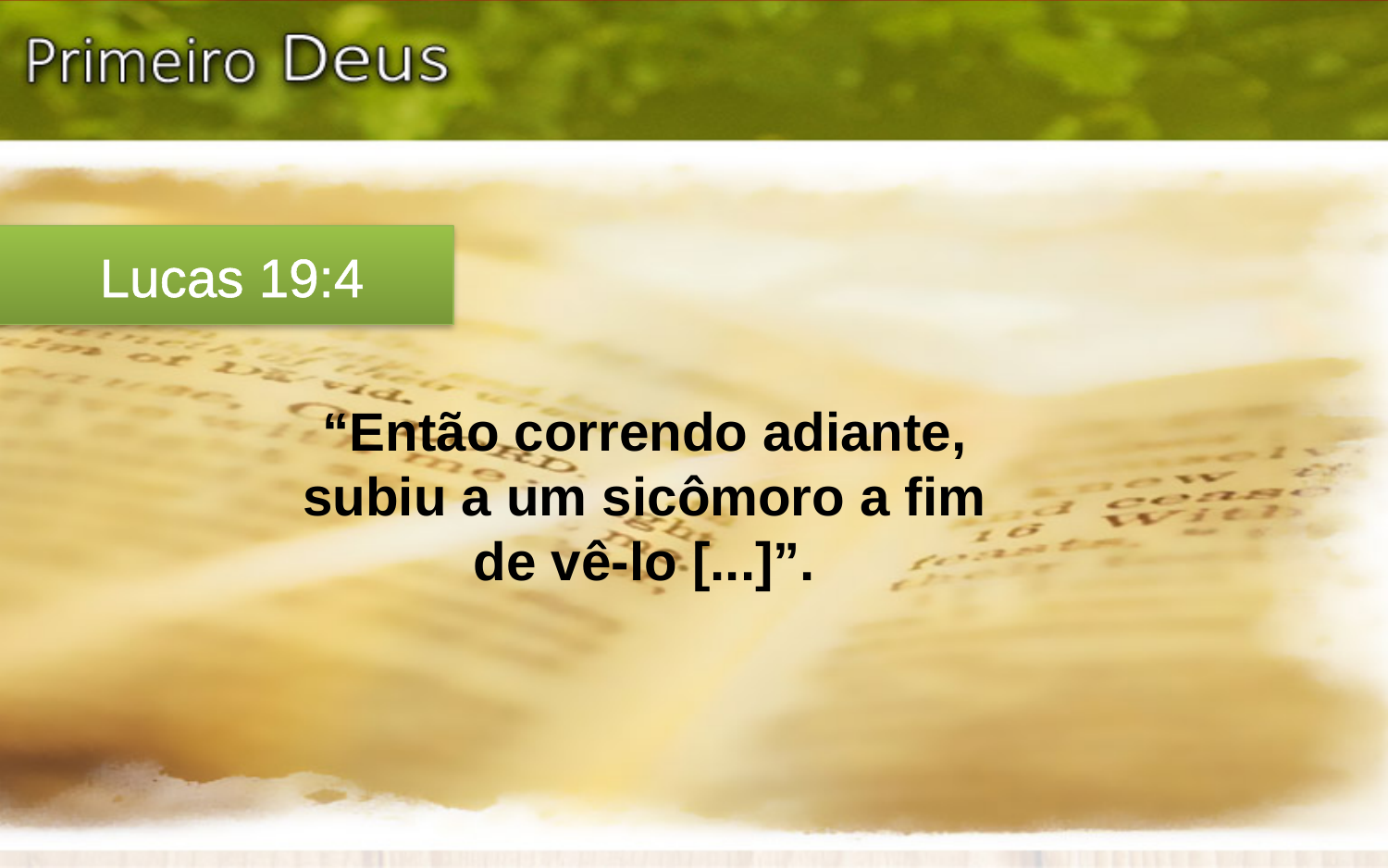

Lucas 19:4
“Então correndo adiante, subiu a um sicômoro a fim de vê-lo [...]”.